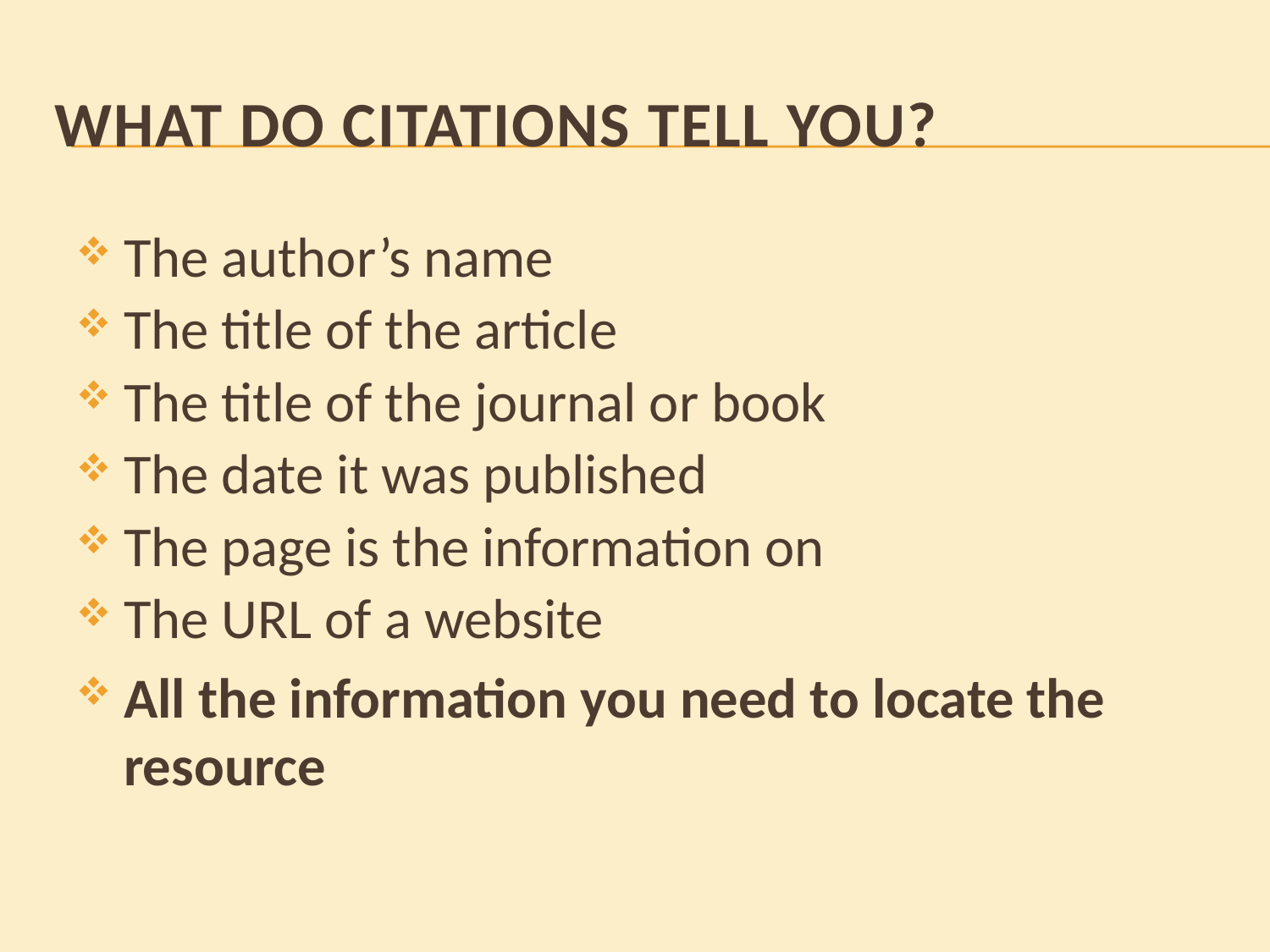

# What Do Citations Tell You?
The author’s name
The title of the article
The title of the journal or book
The date it was published
The page is the information on
The URL of a website
All the information you need to locate the resource